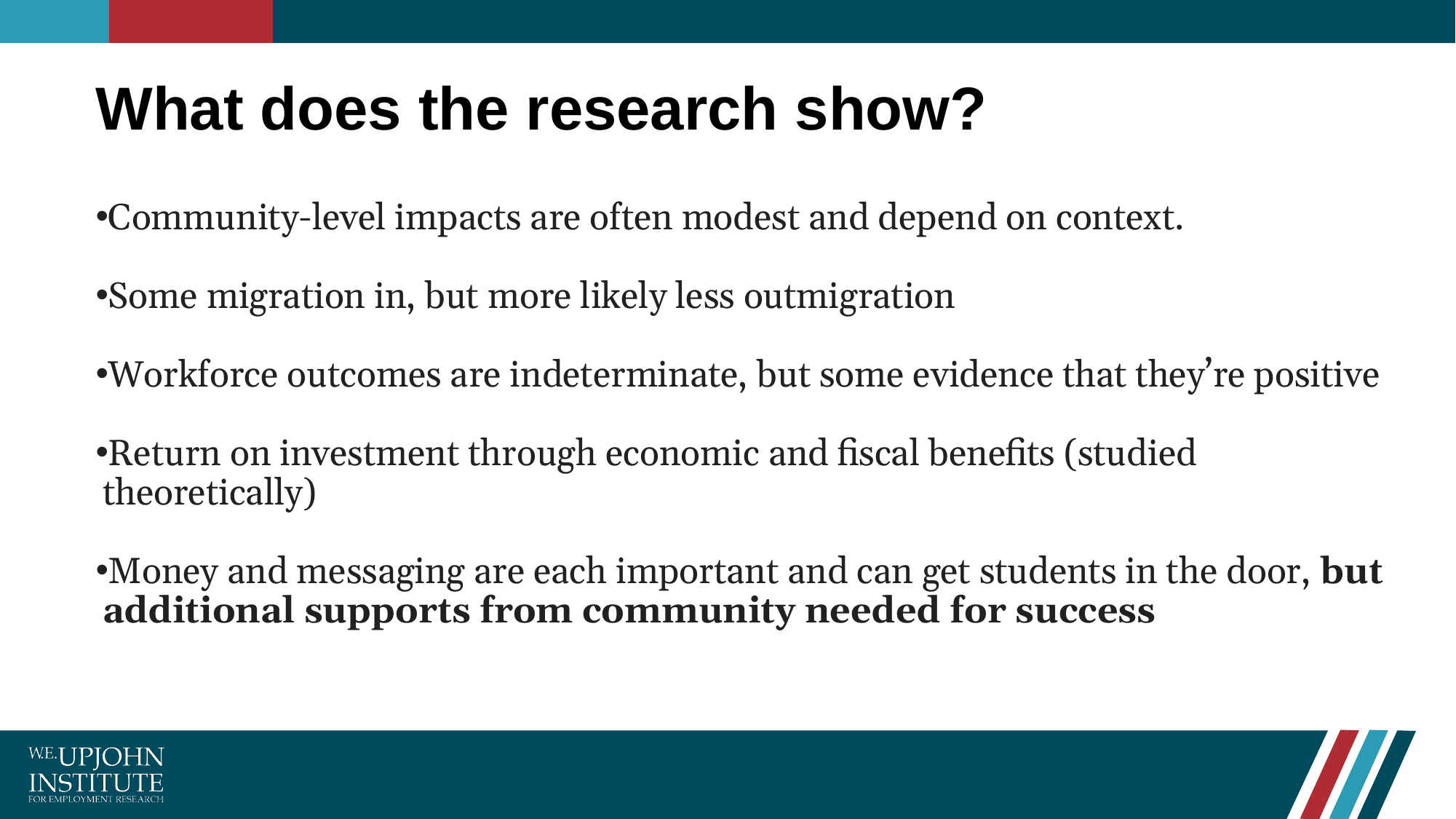

# What does the research show?
Community-level impacts are often modest and depend on context.

Some migration in, but more likely less outmigration

Workforce outcomes are indeterminate, but some evidence that they’re positive

Return on investment through economic and fiscal benefits (studied theoretically)

Money and messaging are each important and can get students in the door, but additional supports from community needed for success